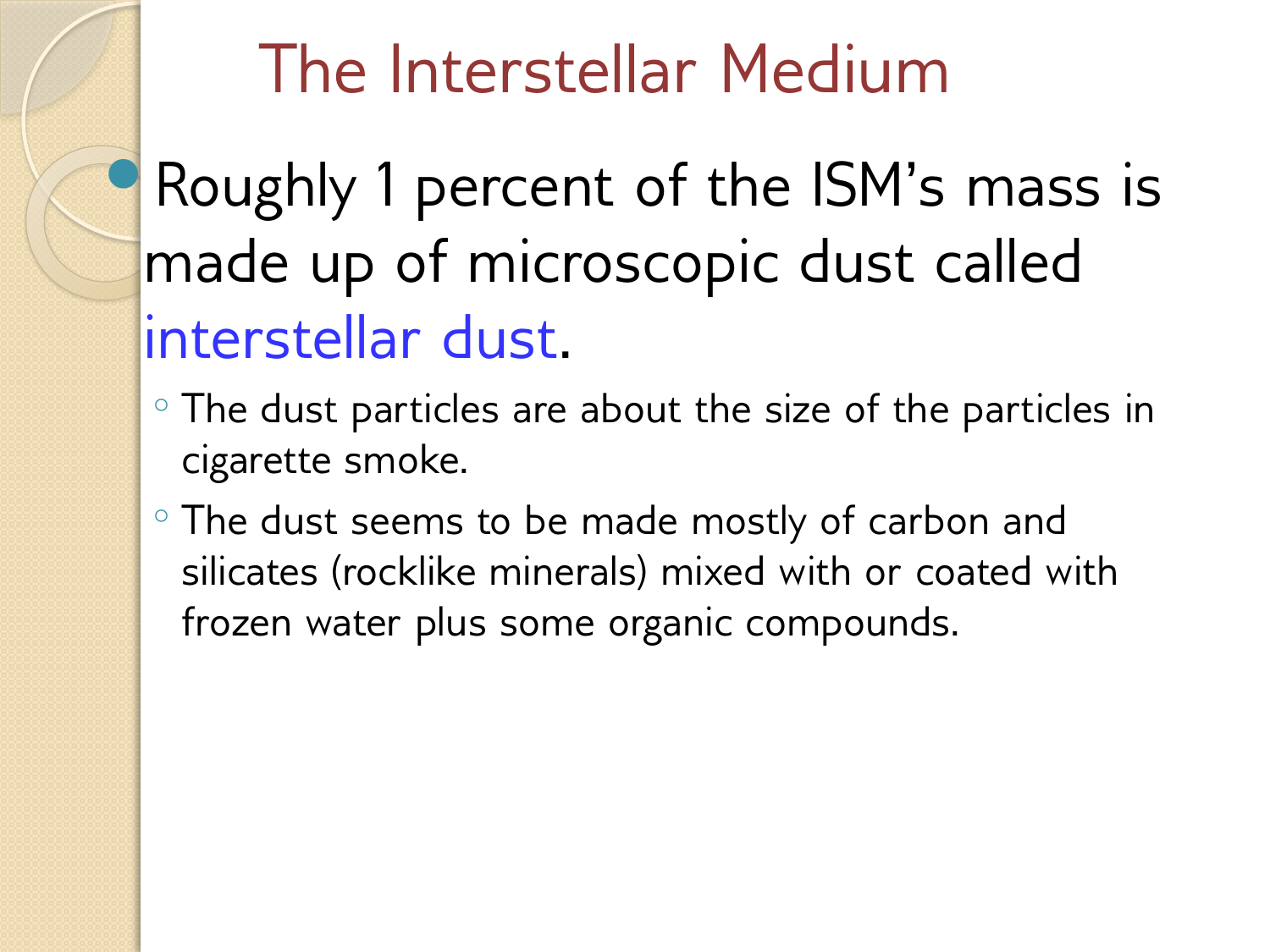

The Interstellar Medium
Roughly 1 percent of the ISM’s mass is made up of microscopic dust called interstellar dust.
The dust particles are about the size of the particles in cigarette smoke.
The dust seems to be made mostly of carbon and silicates (rocklike minerals) mixed with or coated with frozen water plus some organic compounds.